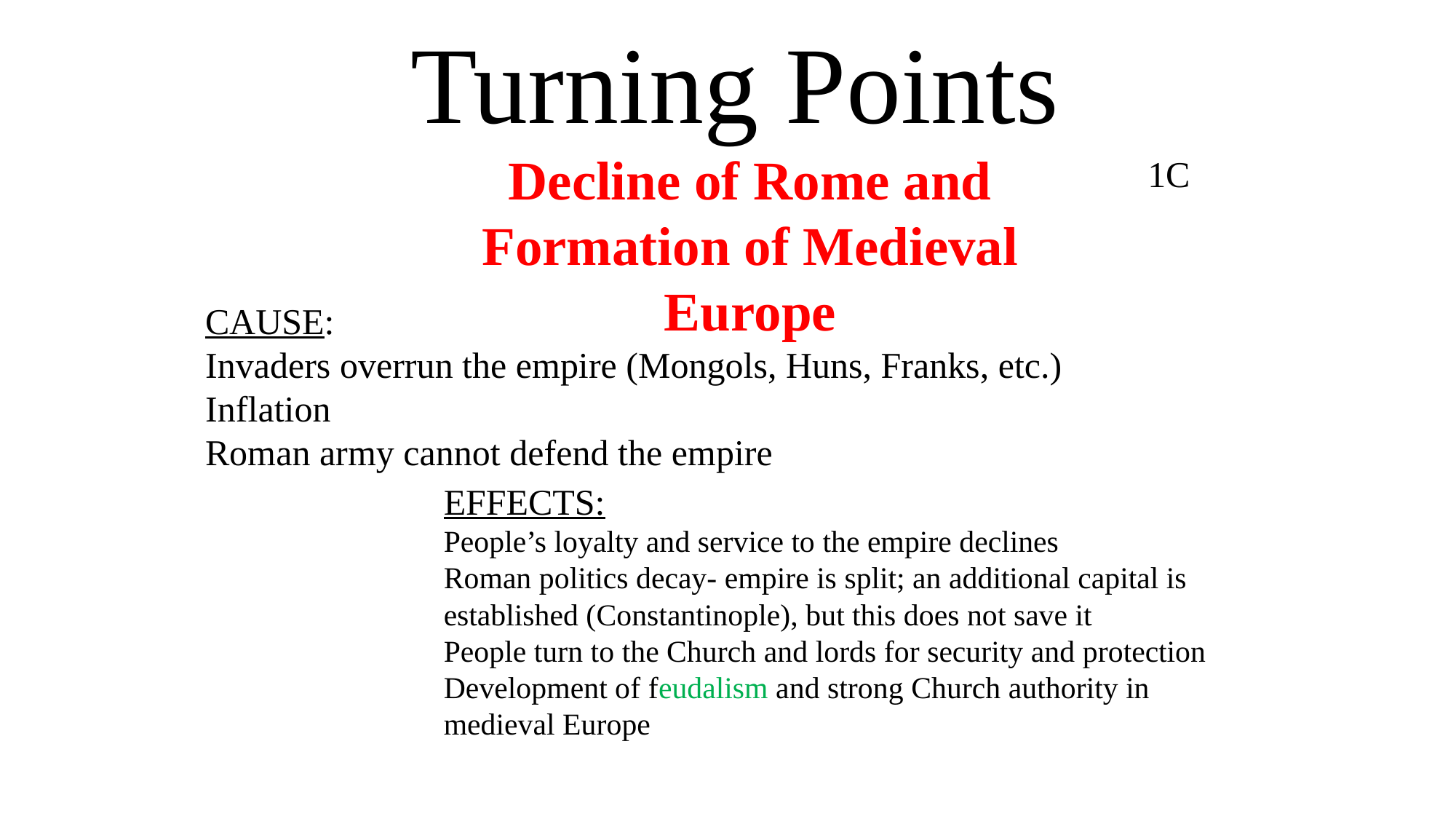

Turning Points
Decline of Rome and Formation of Medieval Europe
1C
CAUSE:
Invaders overrun the empire (Mongols, Huns, Franks, etc.)
Inflation
Roman army cannot defend the empire

EFFECTS:
People’s loyalty and service to the empire declines
Roman politics decay- empire is split; an additional capital is established (Constantinople), but this does not save it
People turn to the Church and lords for security and protection
Development of feudalism and strong Church authority in medieval Europe